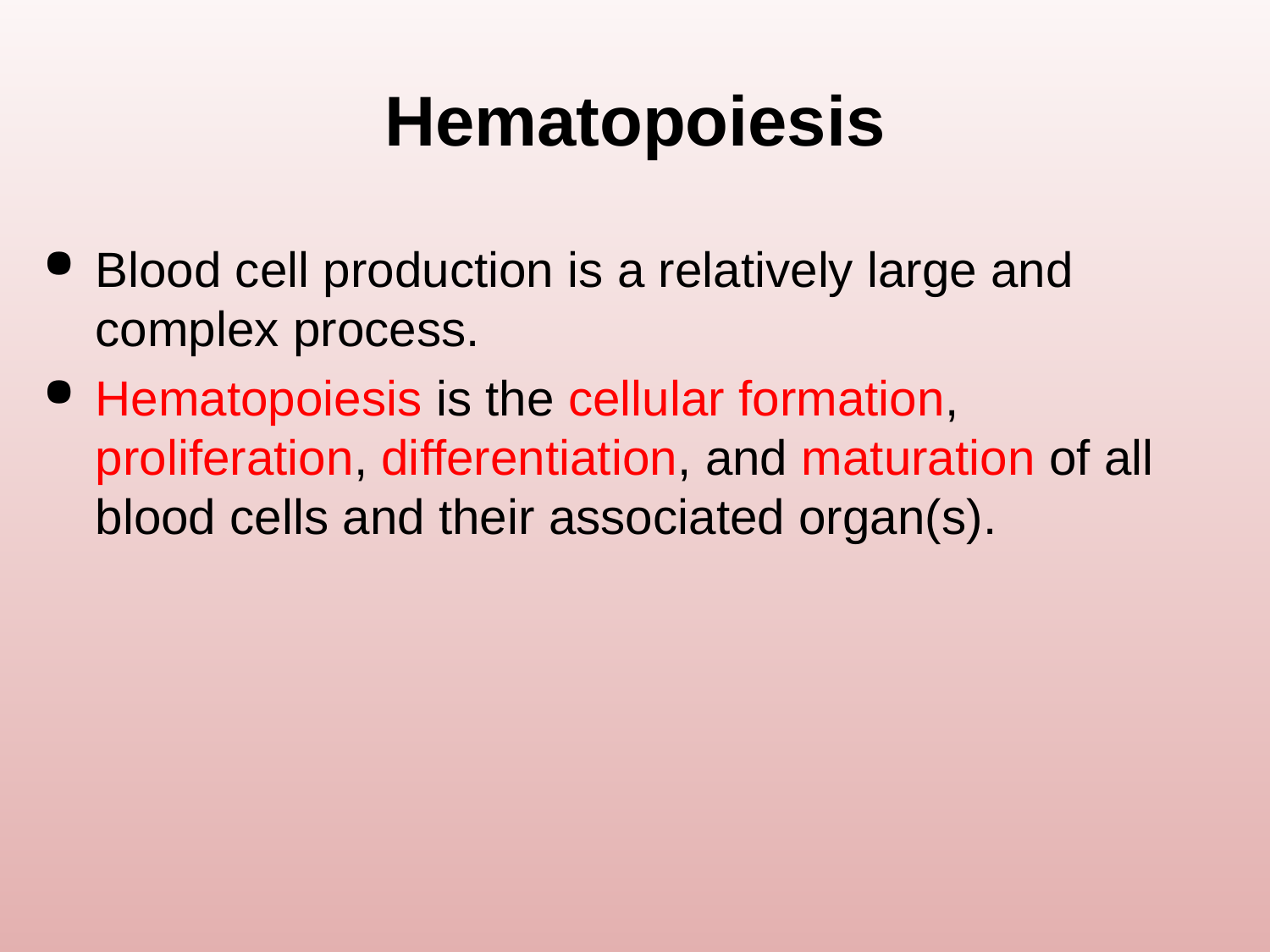

# Hematopoiesis
Blood cell production is a relatively large and complex process.
Hematopoiesis is the cellular formation, proliferation, differentiation, and maturation of all blood cells and their associated organ(s).